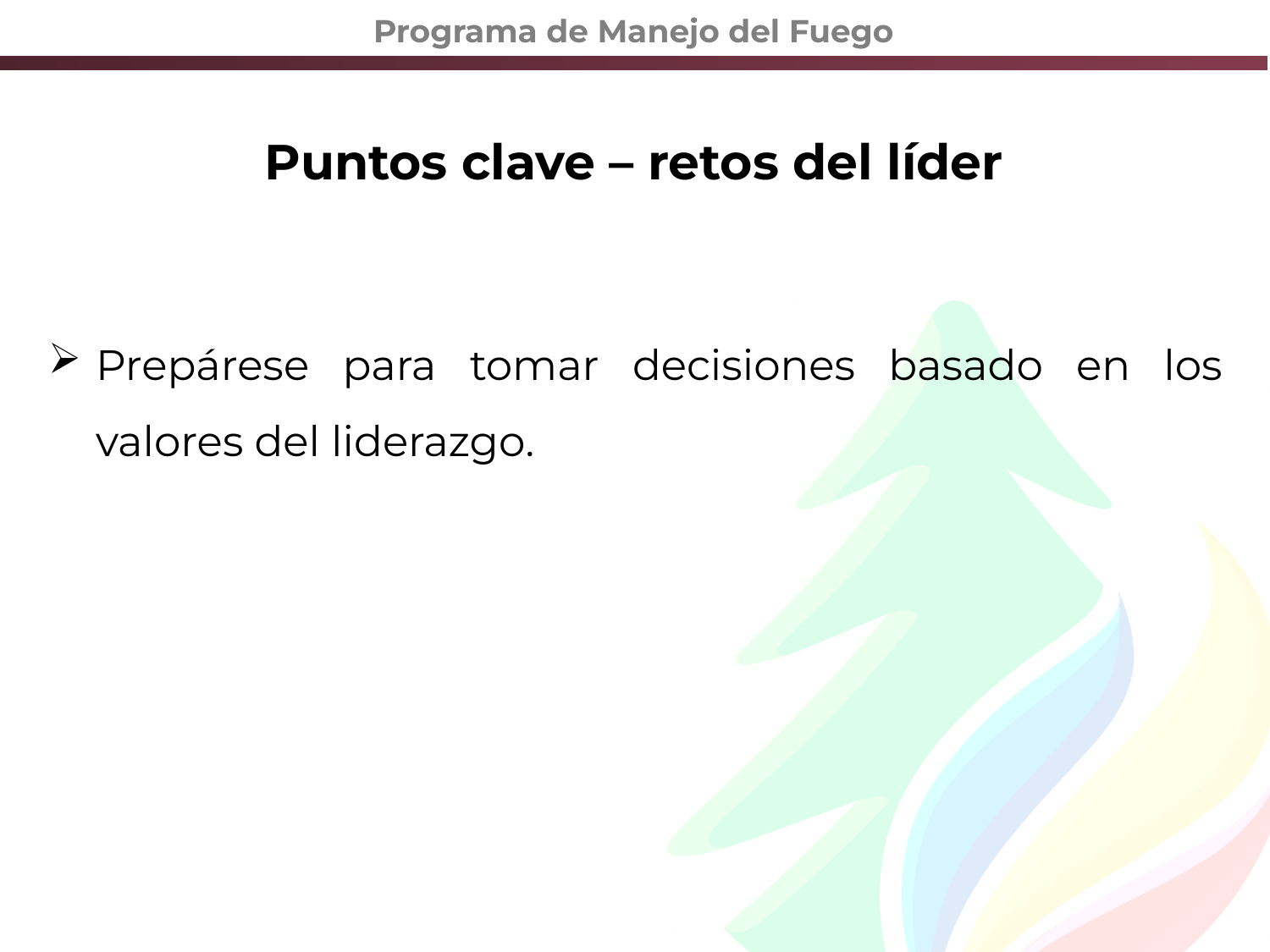

# Puntos clave – retos del líder
Prepárese para tomar decisiones basado en los valores del liderazgo.